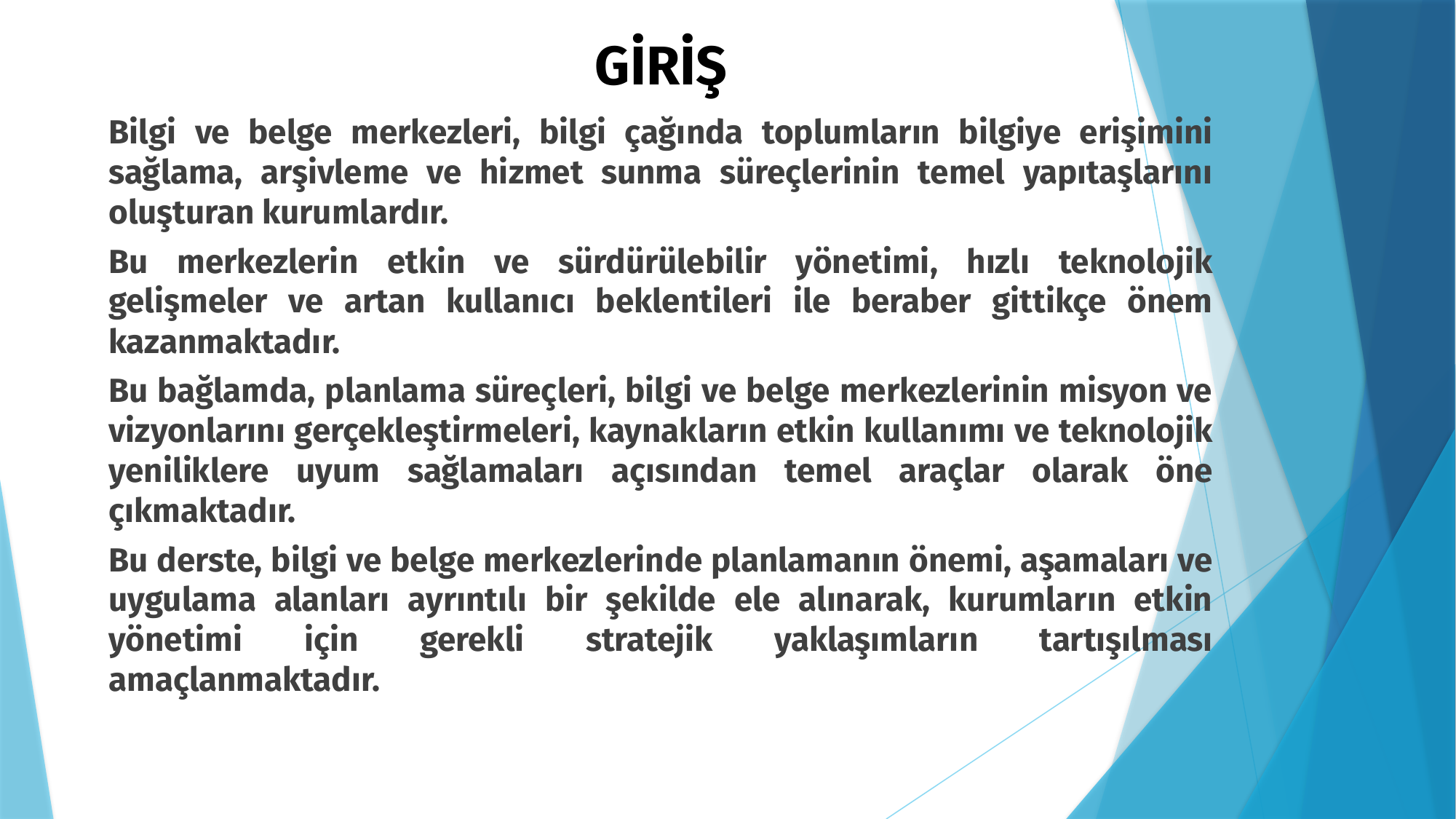

# GİRİŞ
Bilgi ve belge merkezleri, bilgi çağında toplumların bilgiye erişimini sağlama, arşivleme ve hizmet sunma süreçlerinin temel yapıtaşlarını oluşturan kurumlardır.
Bu merkezlerin etkin ve sürdürülebilir yönetimi, hızlı teknolojik gelişmeler ve artan kullanıcı beklentileri ile beraber gittikçe önem kazanmaktadır.
Bu bağlamda, planlama süreçleri, bilgi ve belge merkezlerinin misyon ve vizyonlarını gerçekleştirmeleri, kaynakların etkin kullanımı ve teknolojik yeniliklere uyum sağlamaları açısından temel araçlar olarak öne çıkmaktadır.
Bu derste, bilgi ve belge merkezlerinde planlamanın önemi, aşamaları ve uygulama alanları ayrıntılı bir şekilde ele alınarak, kurumların etkin yönetimi için gerekli stratejik yaklaşımların tartışılması amaçlanmaktadır.